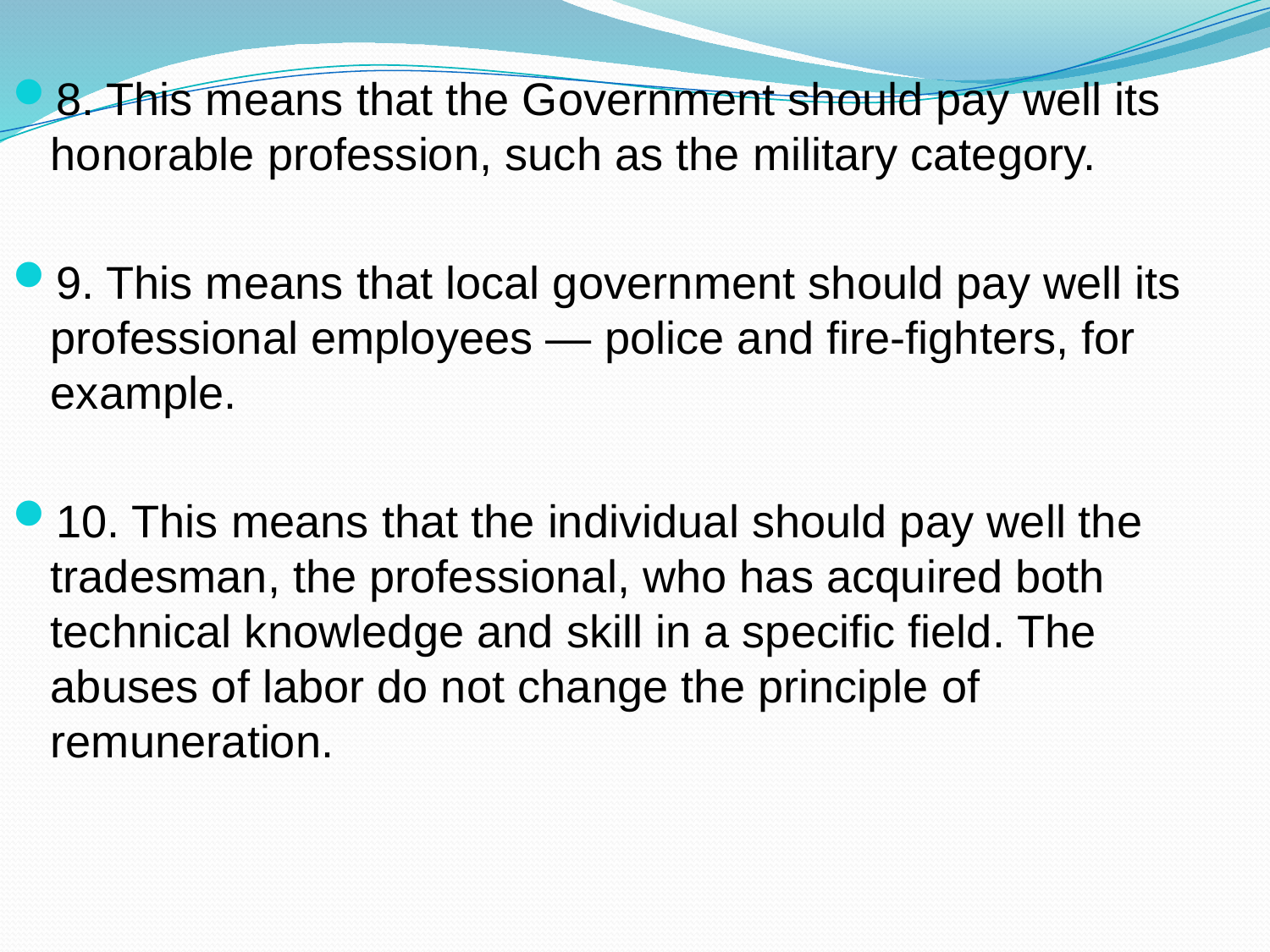

8. This means that the Government should pay well its honorable profession, such as the military category.

9. This means that local government should pay well its professional employees — police and fire-fighters, for example.

10. This means that the individual should pay well the tradesman, the professional, who has acquired both technical knowledge and skill in a specific field. The abuses of labor do not change the principle of remuneration.